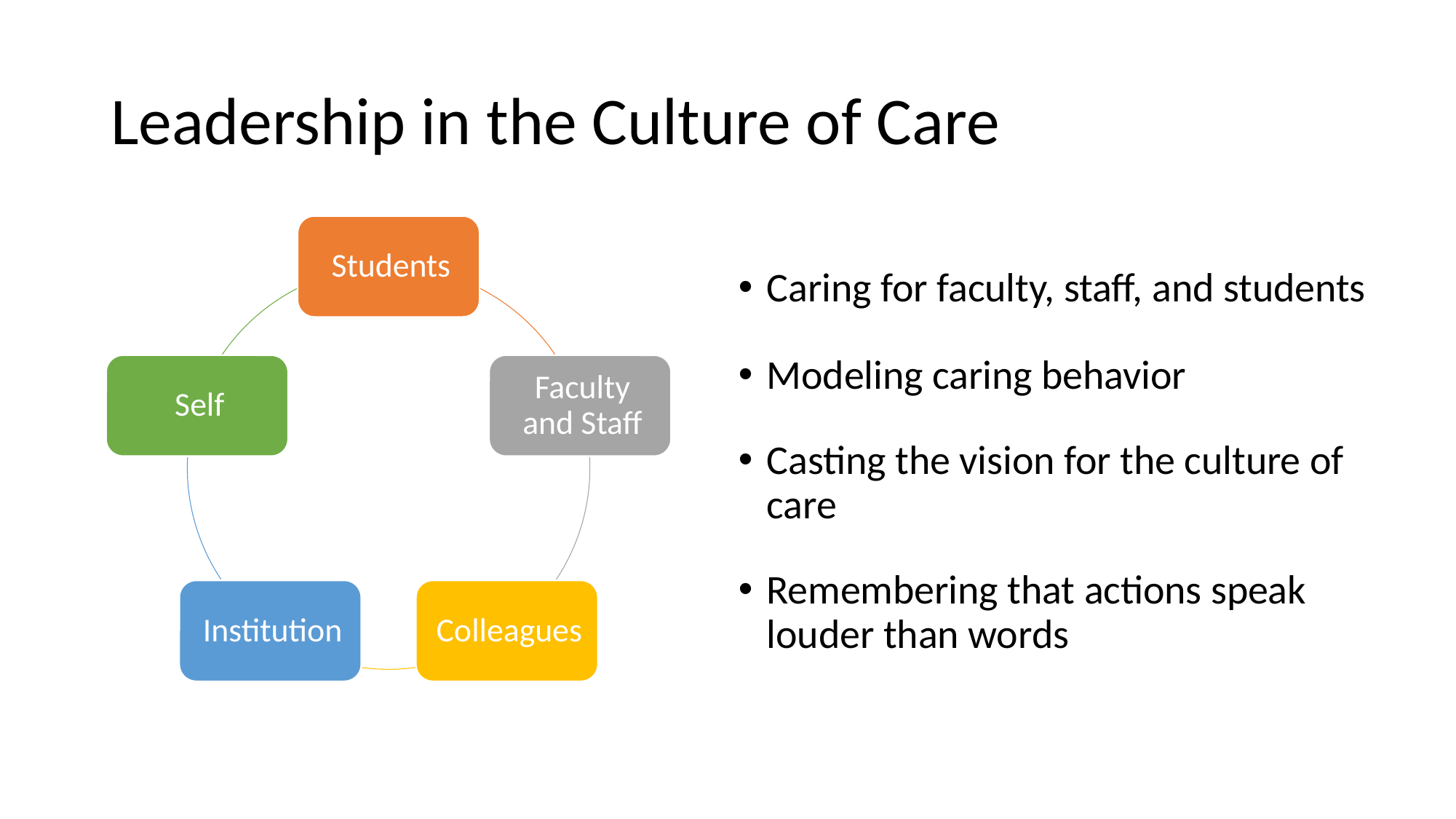

# Leadership in the Culture of Care
Students
Faculty and Staff
Colleagues
Institution
Self
Caring for faculty, staff, and students

Modeling caring behavior

Casting the vision for the culture of care

Remembering that actions speak louder than words